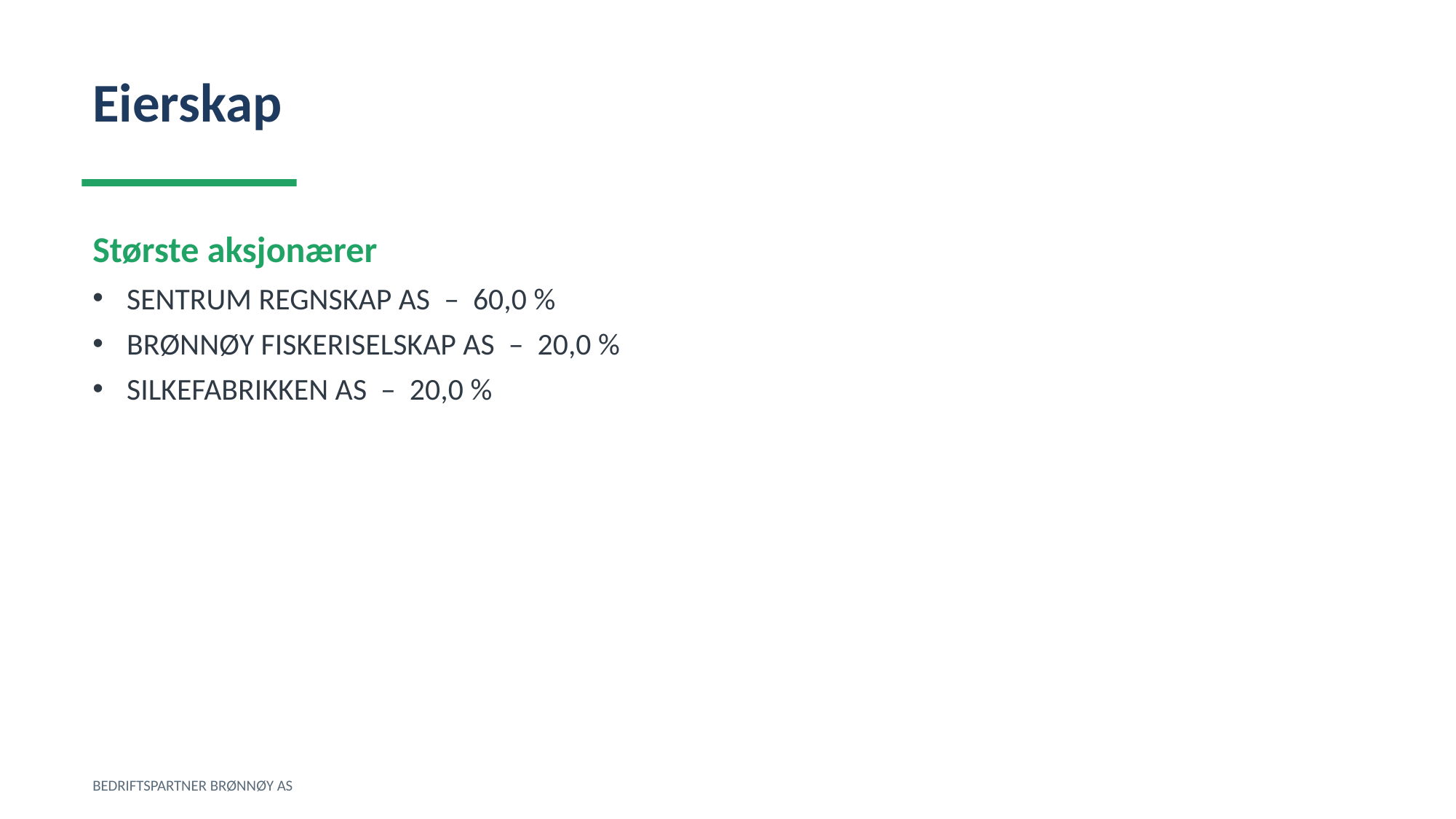

Eierskap

Største aksjonærer
SENTRUM REGNSKAP AS  –  60,0 %
BRØNNØY FISKERISELSKAP AS  –  20,0 %
SILKEFABRIKKEN AS  –  20,0 %
BEDRIFTSPARTNER BRØNNØY AS